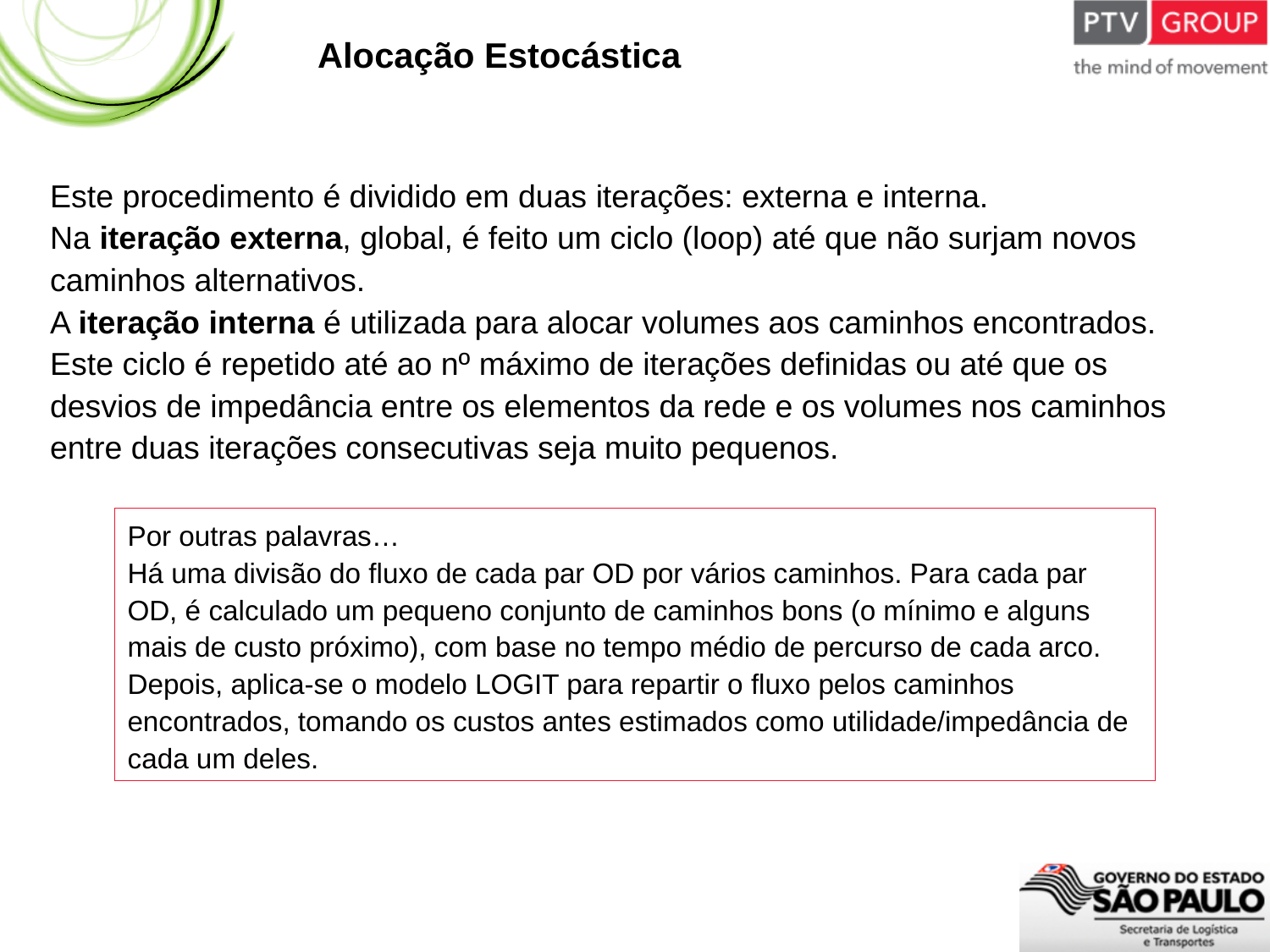

Alocação Estocástica
Este procedimento é dividido em duas iterações: externa e interna.
Na iteração externa, global, é feito um ciclo (loop) até que não surjam novos caminhos alternativos.
A iteração interna é utilizada para alocar volumes aos caminhos encontrados. Este ciclo é repetido até ao nº máximo de iterações definidas ou até que os desvios de impedância entre os elementos da rede e os volumes nos caminhos entre duas iterações consecutivas seja muito pequenos.
Por outras palavras…
Há uma divisão do fluxo de cada par OD por vários caminhos. Para cada par OD, é calculado um pequeno conjunto de caminhos bons (o mínimo e alguns mais de custo próximo), com base no tempo médio de percurso de cada arco.
Depois, aplica-se o modelo LOGIT para repartir o fluxo pelos caminhos encontrados, tomando os custos antes estimados como utilidade/impedância de cada um deles.